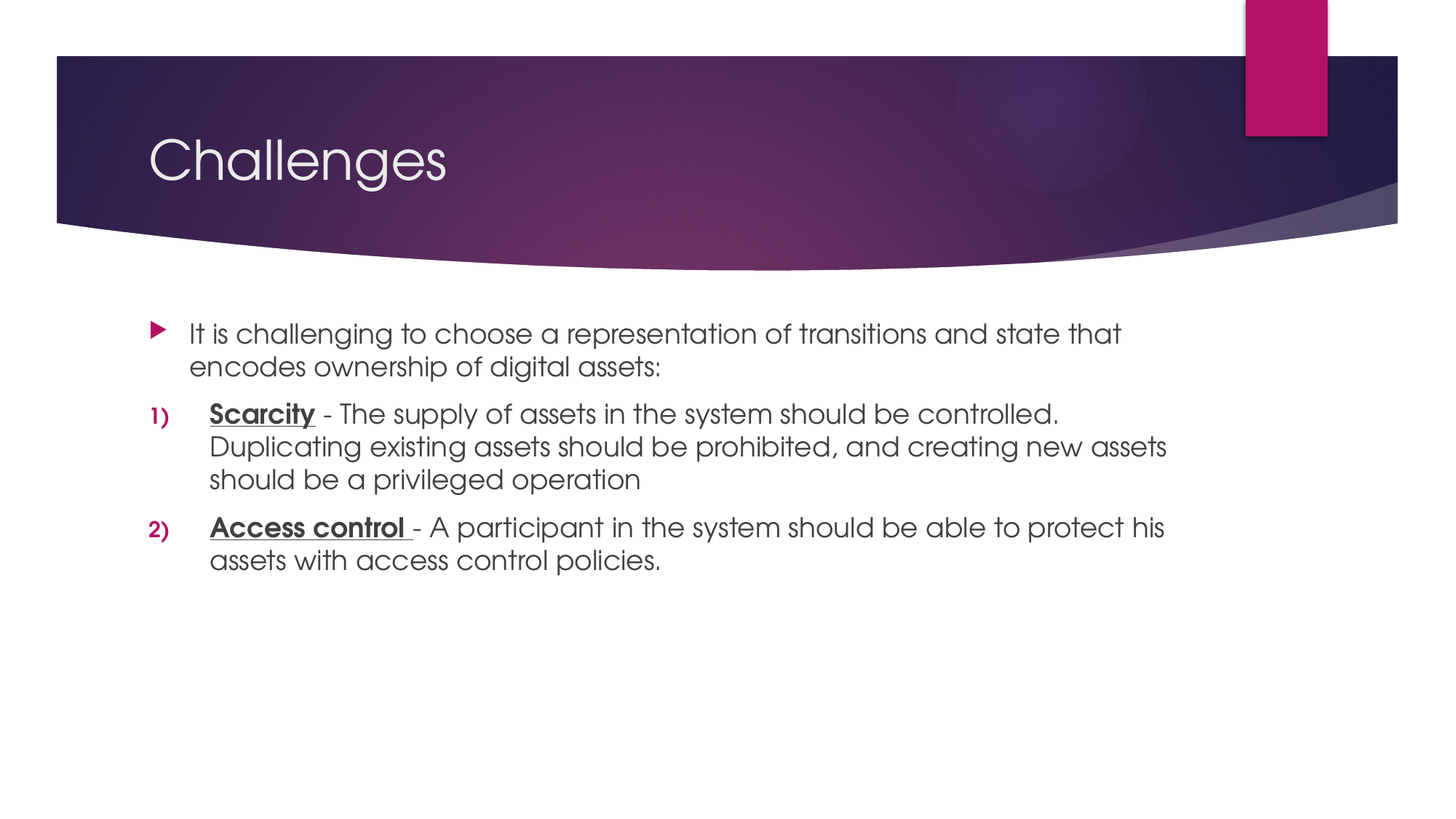

# Challenges
It is challenging to choose a representation of transitions and state that encodes ownership of digital assets:
Scarcity - The supply of assets in the system should be controlled. Duplicating existing assets should be prohibited, and creating new assets should be a privileged operation
Access control - A participant in the system should be able to protect his assets with access control policies.